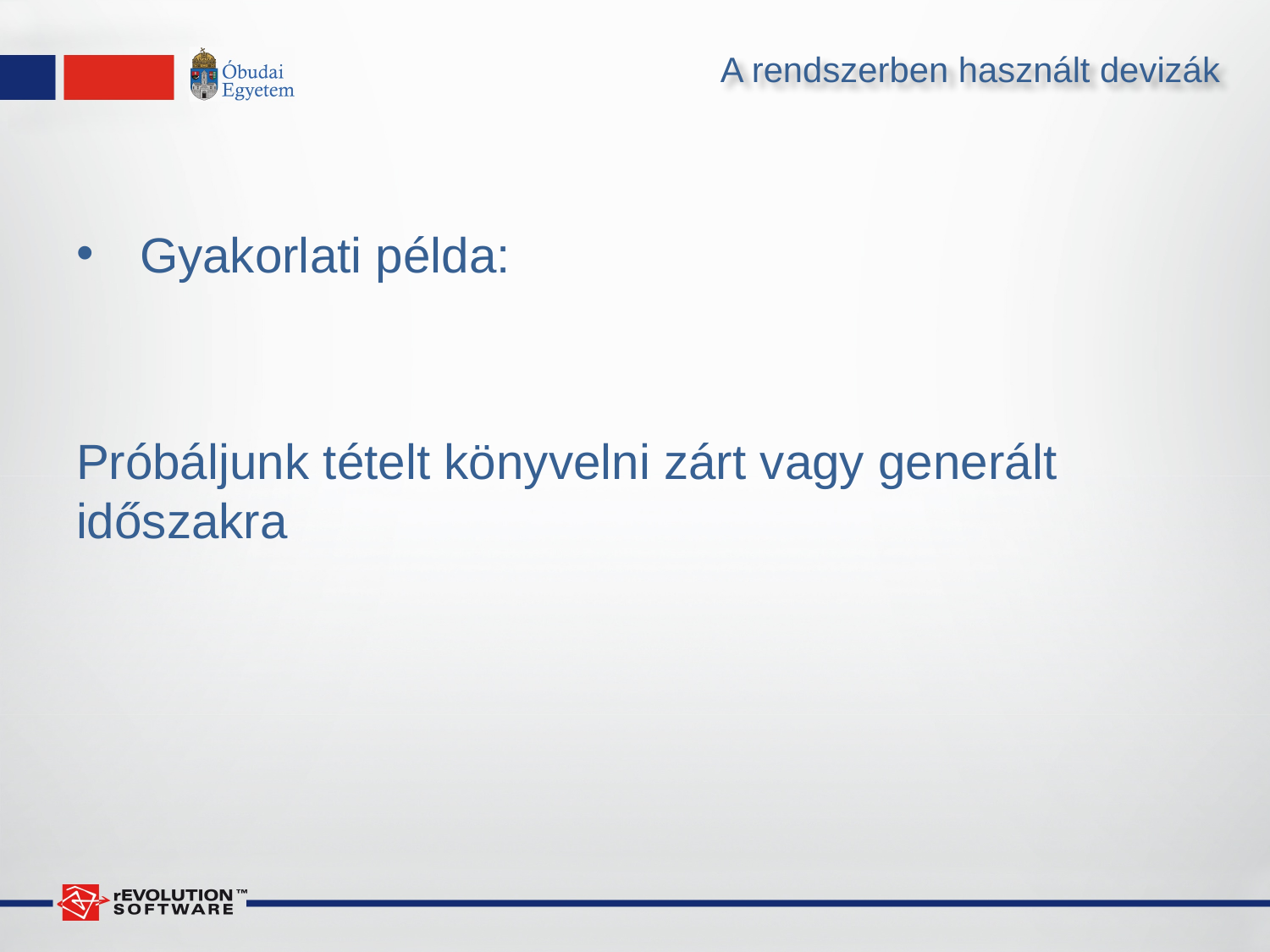

# A rendszerben használt devizák

Gyakorlati példa:

Próbáljunk tételt könyvelni zárt vagy generált időszakra